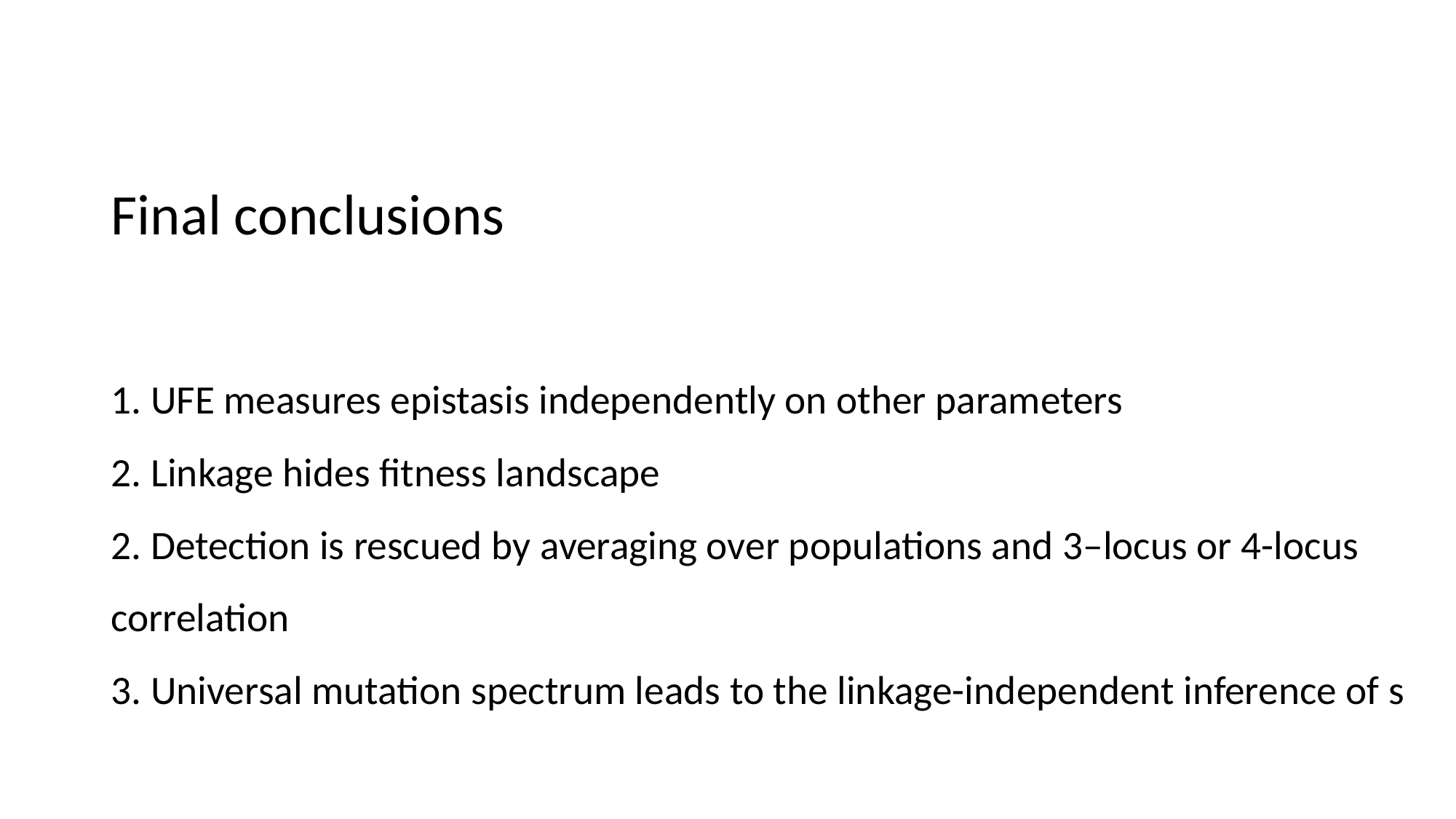

# Final conclusions 1. UFE measures epistasis independently on other parameters 2. Linkage hides fitness landscape 2. Detection is rescued by averaging over populations and 3–locus or 4-locus correlation 3. Universal mutation spectrum leads to the linkage-independent inference of s